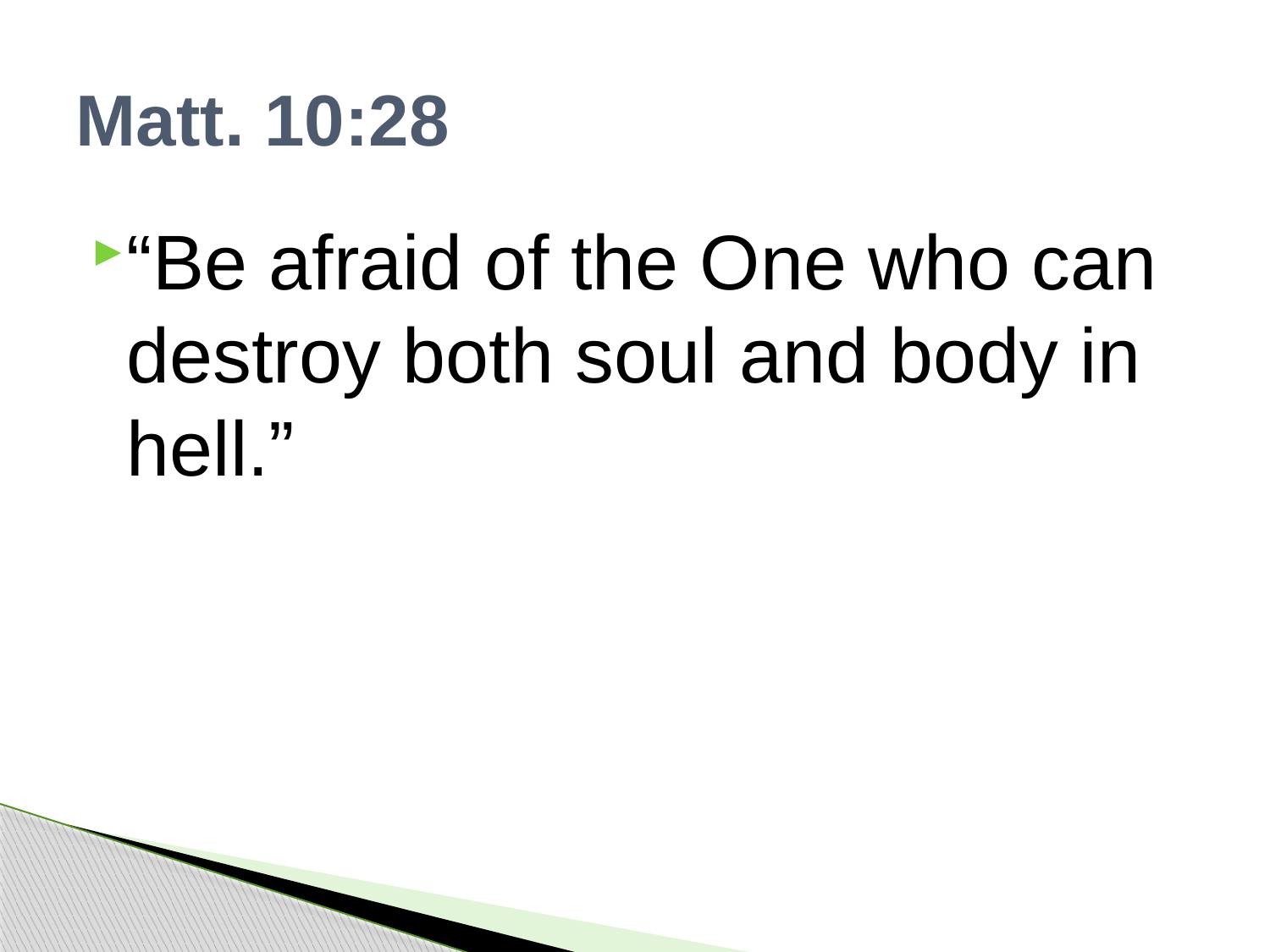

# Matt. 10:28
“Be afraid of the One who can destroy both soul and body in hell.”